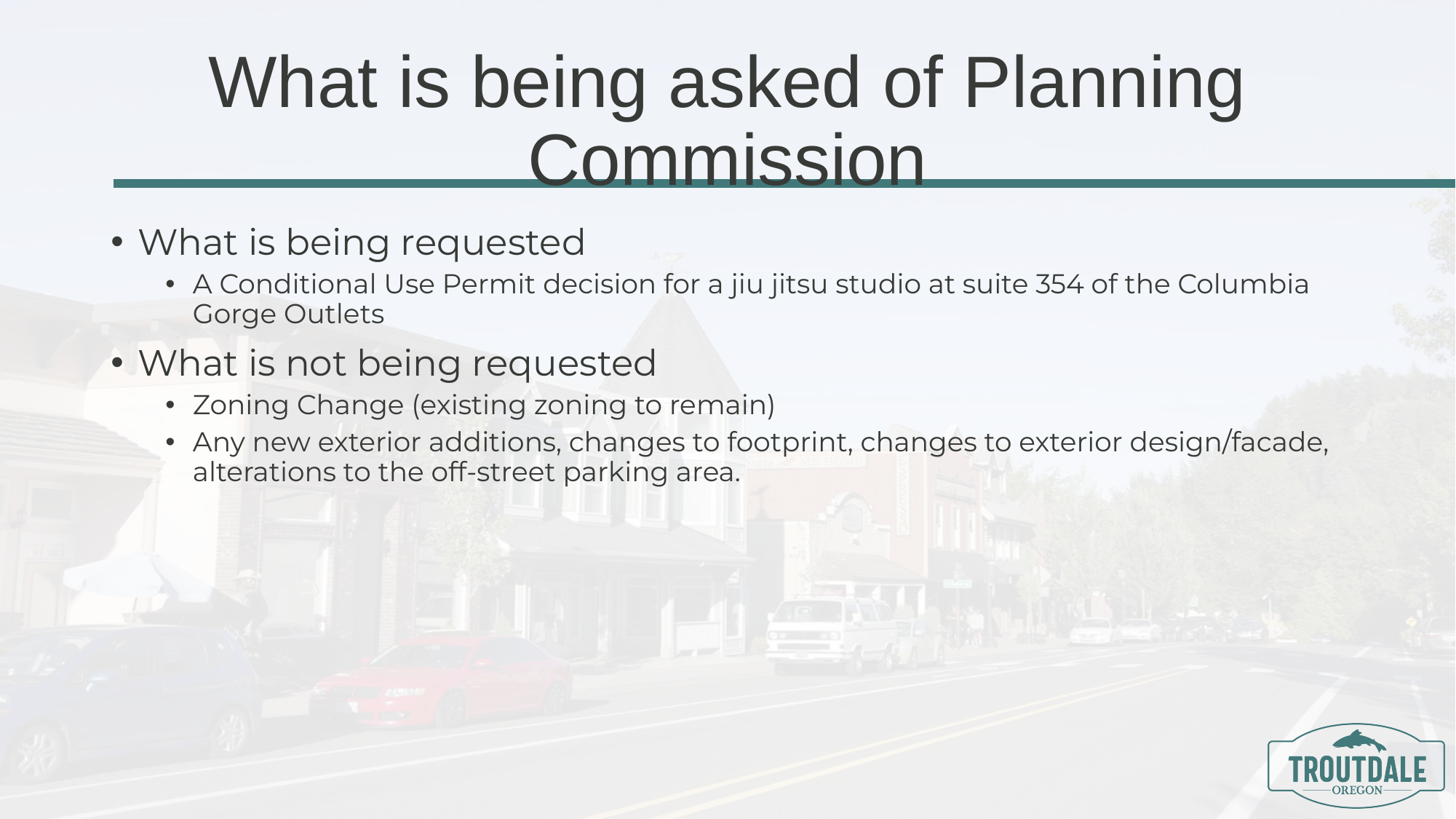

# What is being asked of Planning Commission
What is being requested
A Conditional Use Permit decision for a jiu jitsu studio at suite 354 of the Columbia Gorge Outlets
What is not being requested
Zoning Change (existing zoning to remain)
Any new exterior additions, changes to footprint, changes to exterior design/facade, alterations to the off-street parking area.